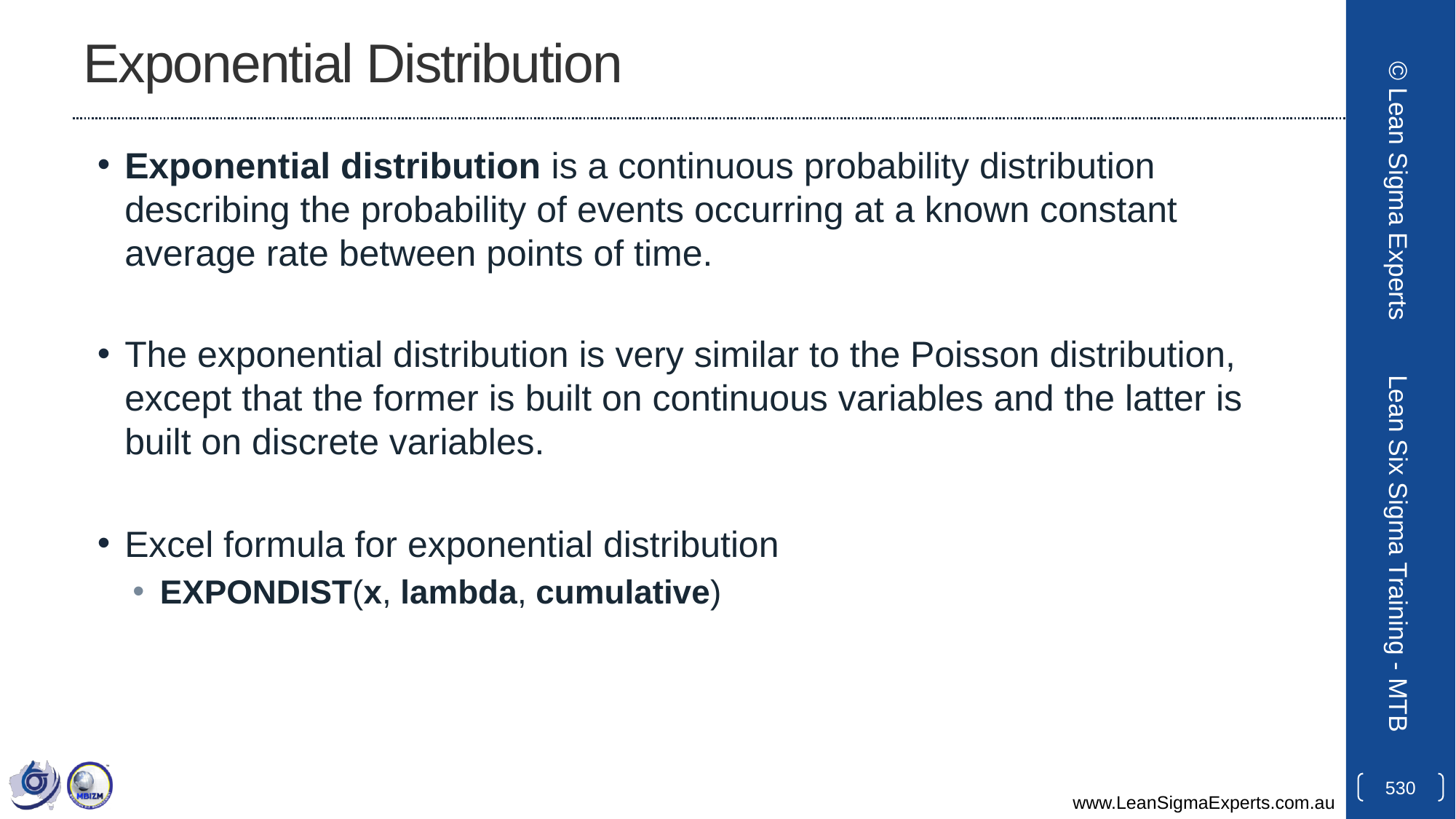

# Exponential Distribution
Exponential distribution is a continuous probability distribution describing the probability of events occurring at a known constant average rate between points of time.

The exponential distribution is very similar to the Poisson distribution, except that the former is built on continuous variables and the latter is built on discrete variables.

Excel formula for exponential distribution
EXPONDIST(x, lambda, cumulative)

© Lean Sigma Experts
Lean Six Sigma Training - MTB
530